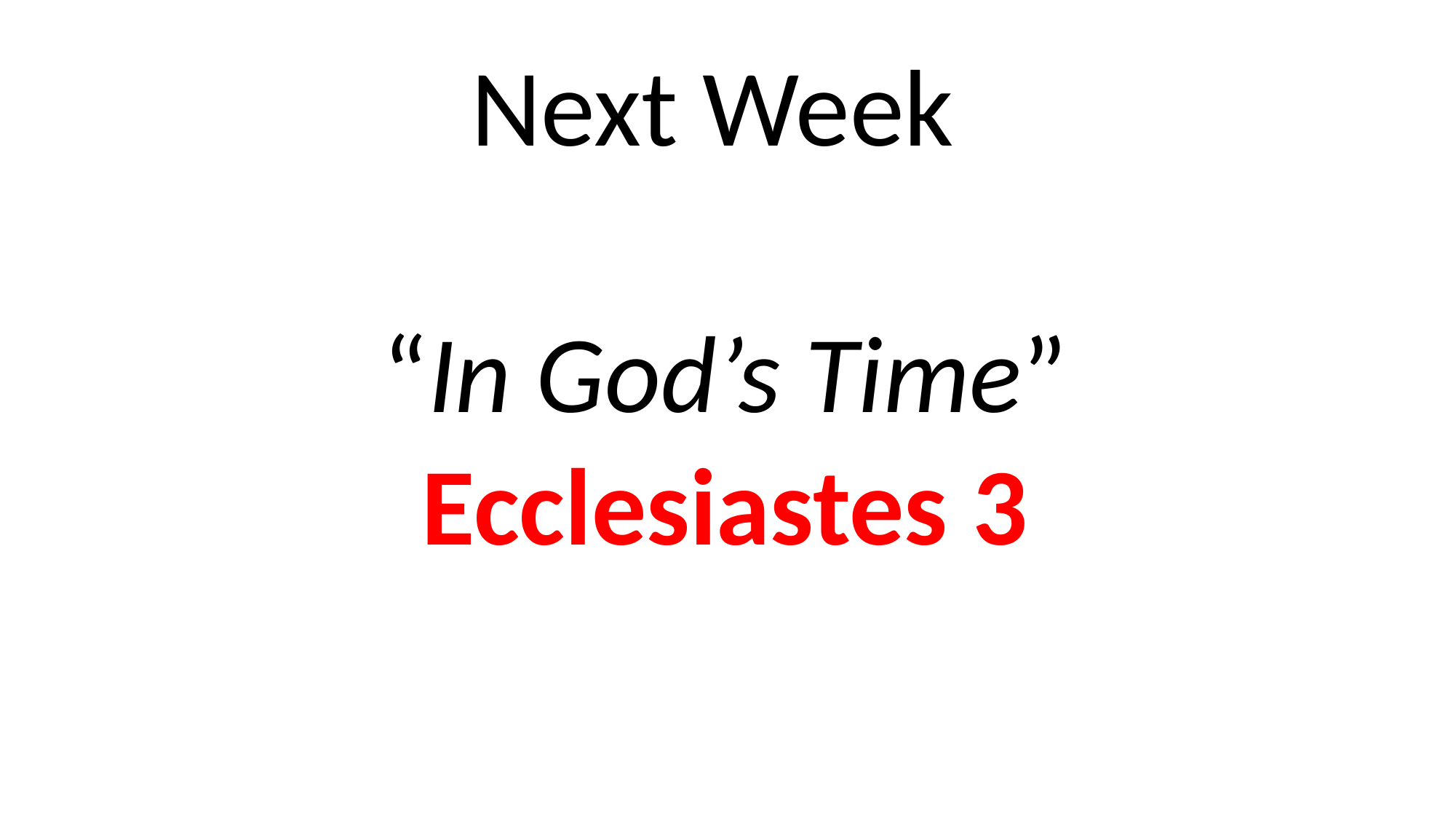

Next Week

“In God’s Time”
Ecclesiastes 3